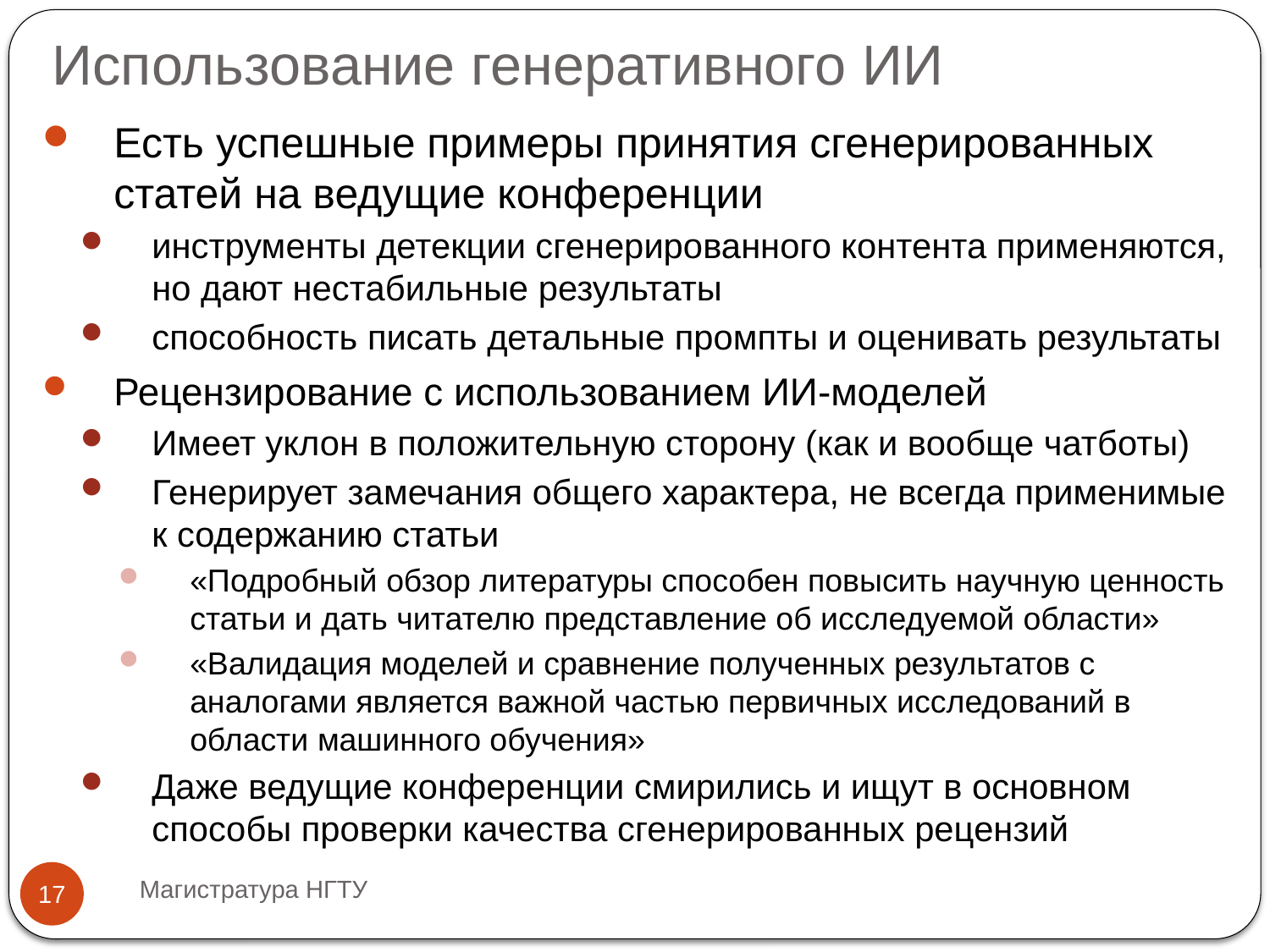

# Использование генеративного ИИ
Есть успешные примеры принятия сгенерированных статей на ведущие конференции
инструменты детекции сгенерированного контента применяются, но дают нестабильные результаты
способность писать детальные промпты и оценивать результаты
Рецензирование с использованием ИИ-моделей
Имеет уклон в положительную сторону (как и вообще чатботы)
Генерирует замечания общего характера, не всегда применимые к содержанию статьи
«Подробный обзор литературы способен повысить научную ценность статьи и дать читателю представление об исследуемой области»
«Валидация моделей и сравнение полученных результатов с аналогами является важной частью первичных исследований в области машинного обучения»
Даже ведущие конференции смирились и ищут в основном способы проверки качества сгенерированных рецензий
Магистратура НГТУ
17